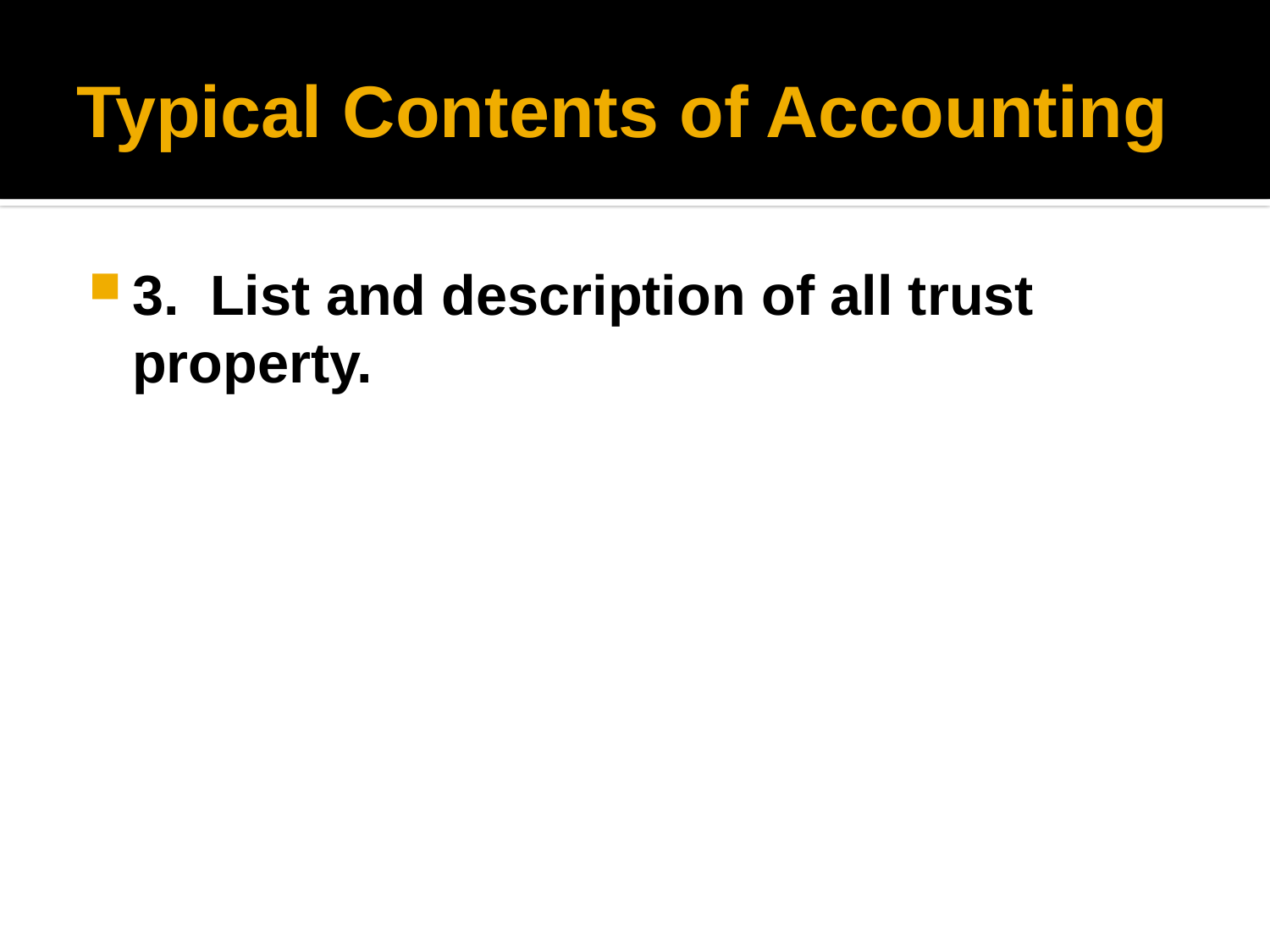

# Typical Contents of Accounting
3.  List and description of all trust property.